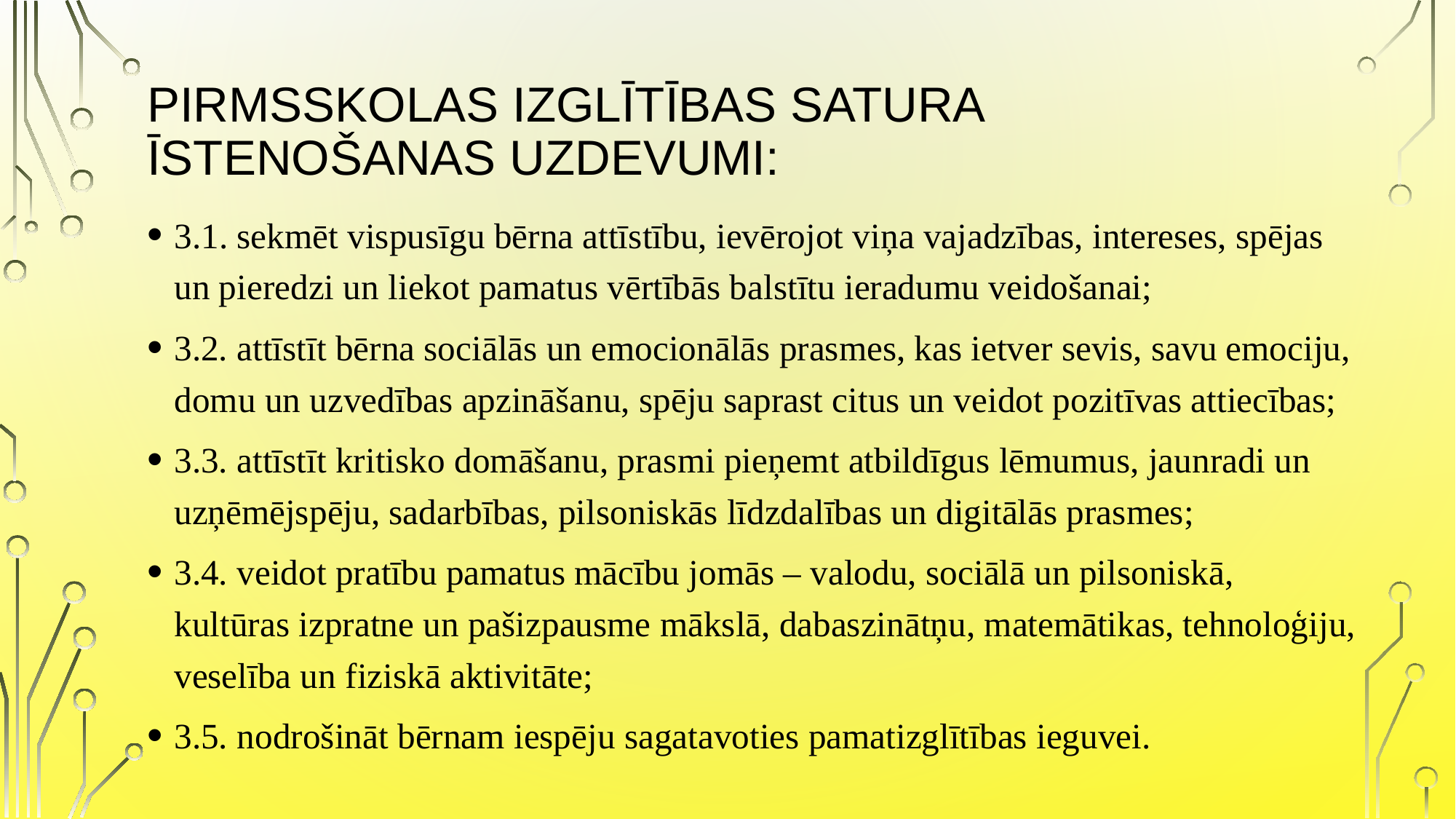

# Pirmsskolas izglītības satura īstenošanas uzdevumi:
3.1. sekmēt vispusīgu bērna attīstību, ievērojot viņa vajadzības, intereses, spējas un pieredzi un liekot pamatus vērtībās balstītu ieradumu veidošanai;
3.2. attīstīt bērna sociālās un emocionālās prasmes, kas ietver sevis, savu emociju, domu un uzvedības apzināšanu, spēju saprast citus un veidot pozitīvas attiecības;
3.3. attīstīt kritisko domāšanu, prasmi pieņemt atbildīgus lēmumus, jaunradi un uzņēmējspēju, sadarbības, pilsoniskās līdzdalības un digitālās prasmes;
3.4. veidot pratību pamatus mācību jomās – valodu, sociālā un pilsoniskā, kultūras izpratne un pašizpausme mākslā, dabaszinātņu, matemātikas, tehnoloģiju, veselība un fiziskā aktivitāte;
3.5. nodrošināt bērnam iespēju sagatavoties pamatizglītības ieguvei.